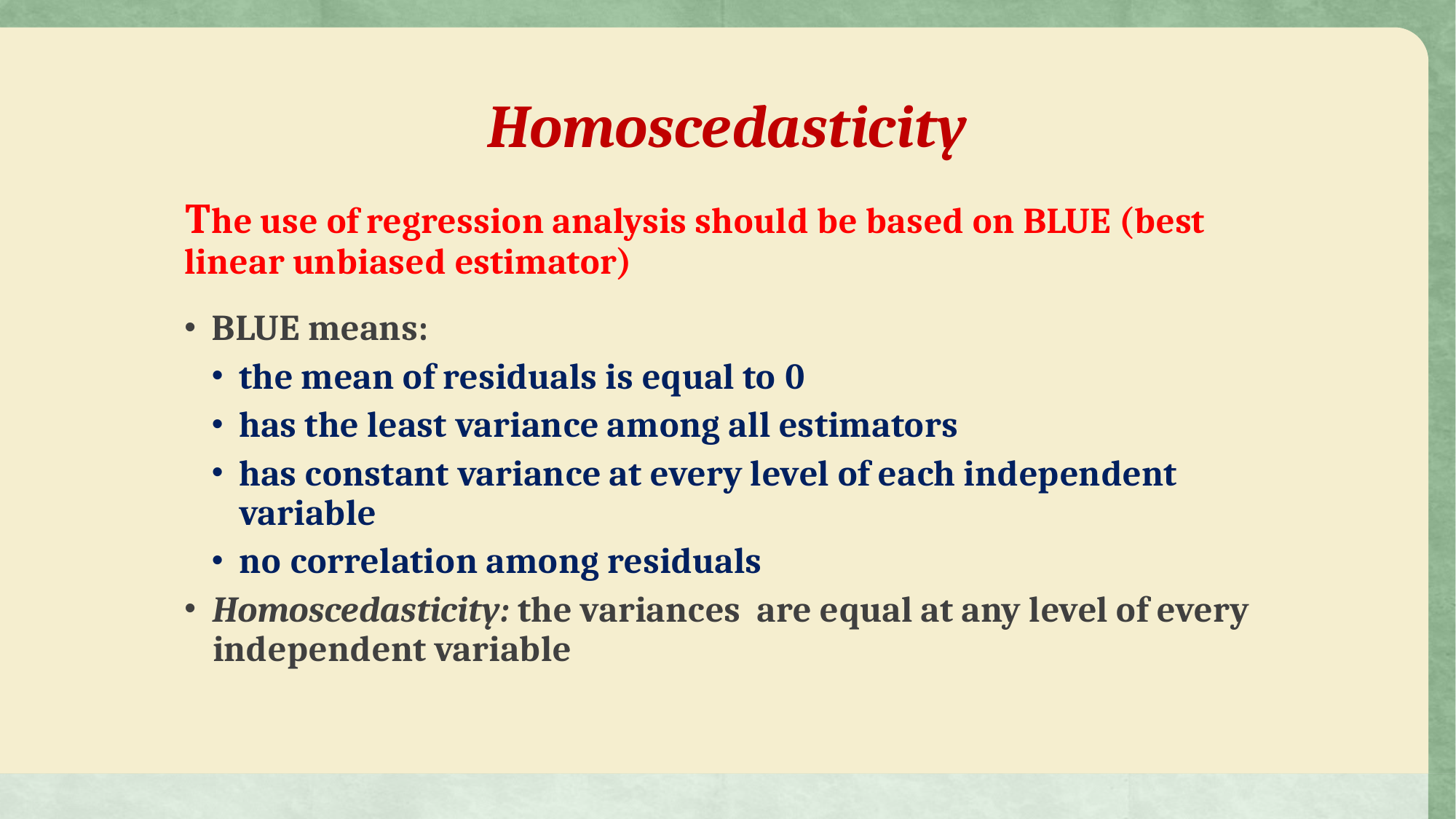

# Homoscedasticity
The use of regression analysis should be based on BLUE (best linear unbiased estimator)
BLUE means:
the mean of residuals is equal to 0
has the least variance among all estimators
has constant variance at every level of each independent variable
no correlation among residuals
Homoscedasticity: the variances  are equal at any level of every independent variable